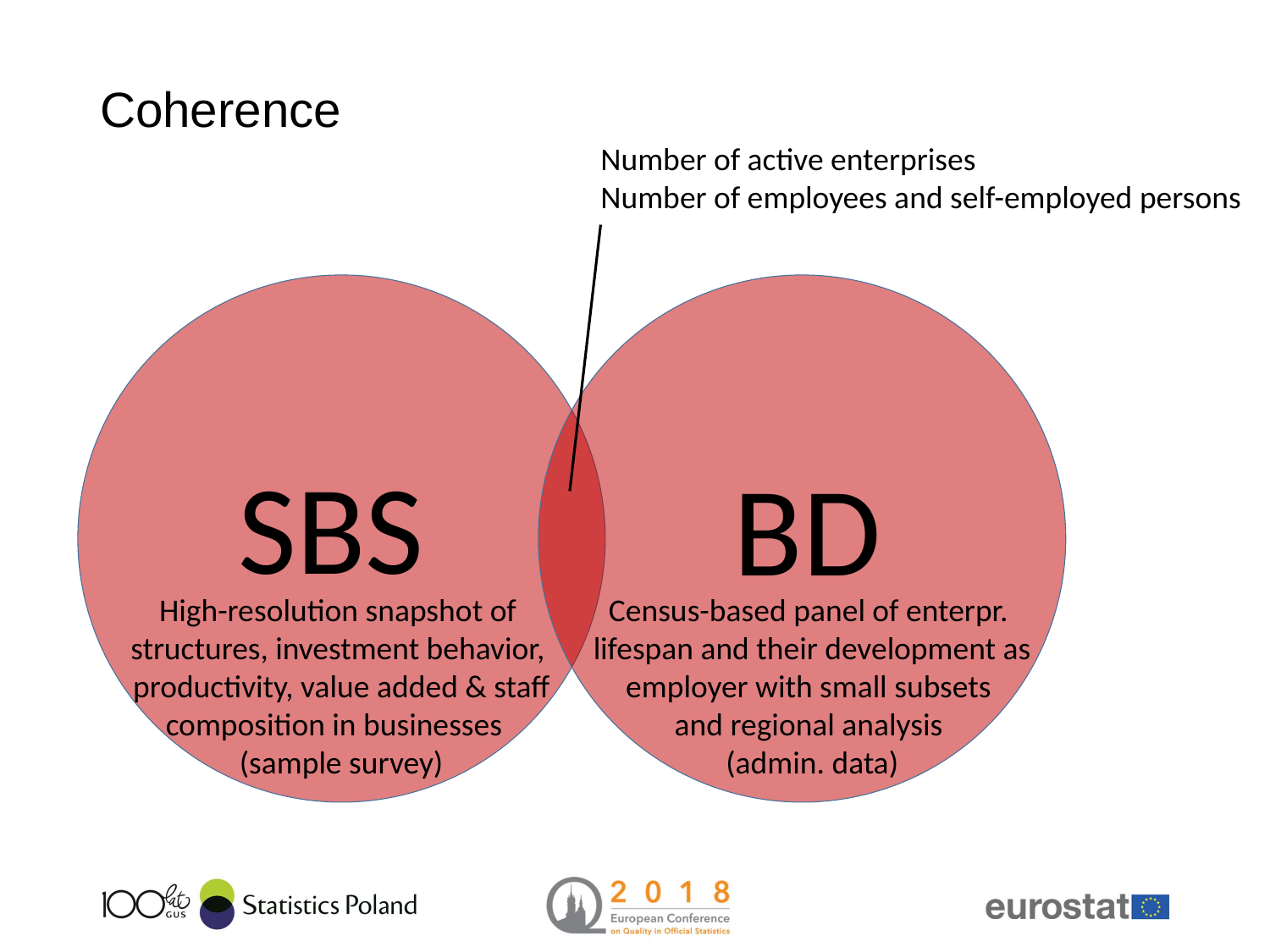

# Coherence
Number of active enterprises
Number of employees and self-employed persons

SBS
BD
High-resolution snapshot of
structures, investment behavior,
productivity, value added & staff
composition in businesses
(sample survey)
Census-based panel of enterpr.
lifespan and their development as
employer with small subsets
and regional analysis
(admin. data)